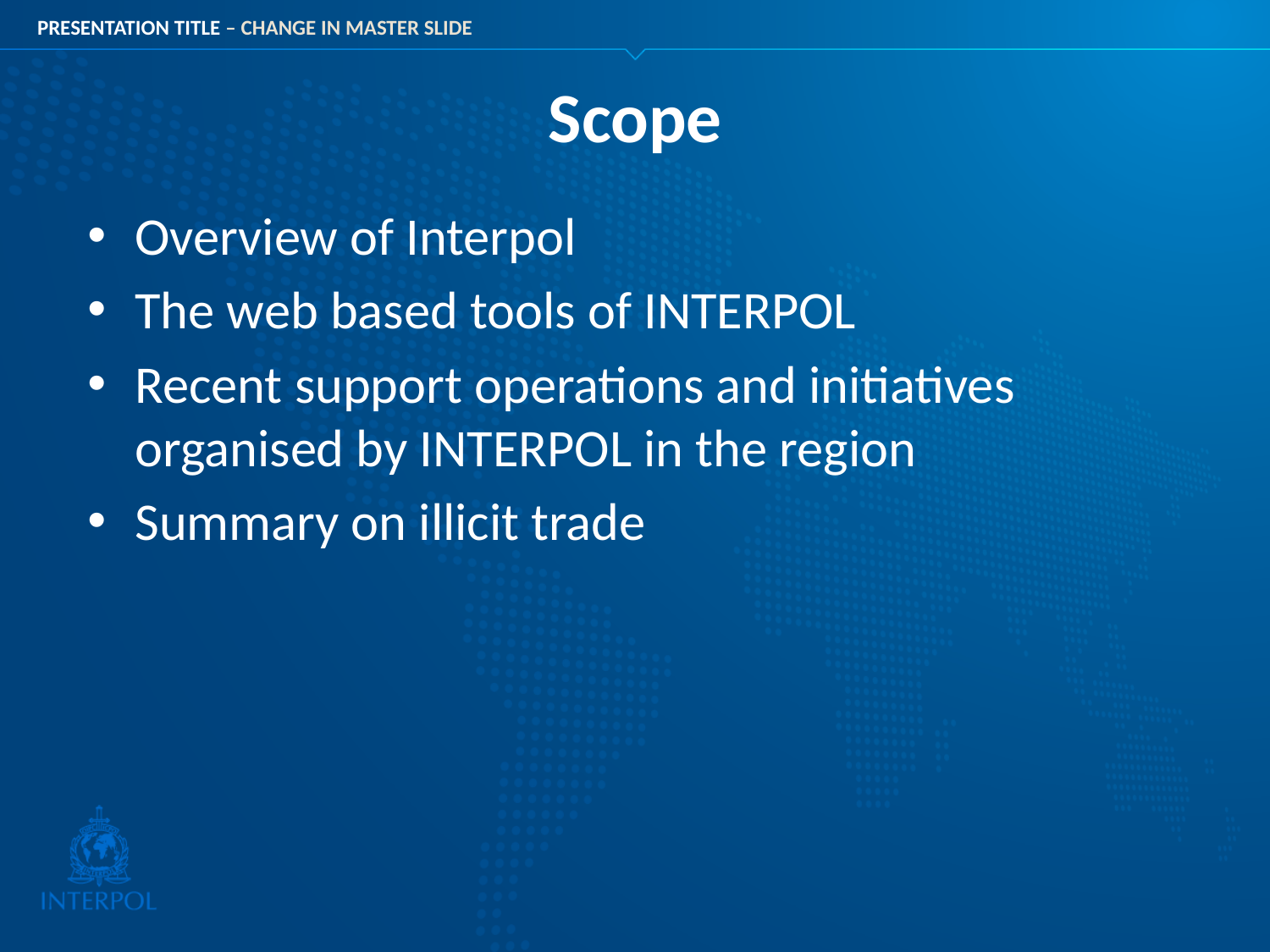

Scope
Overview of Interpol
The web based tools of INTERPOL
Recent support operations and initiatives organised by INTERPOL in the region
Summary on illicit trade